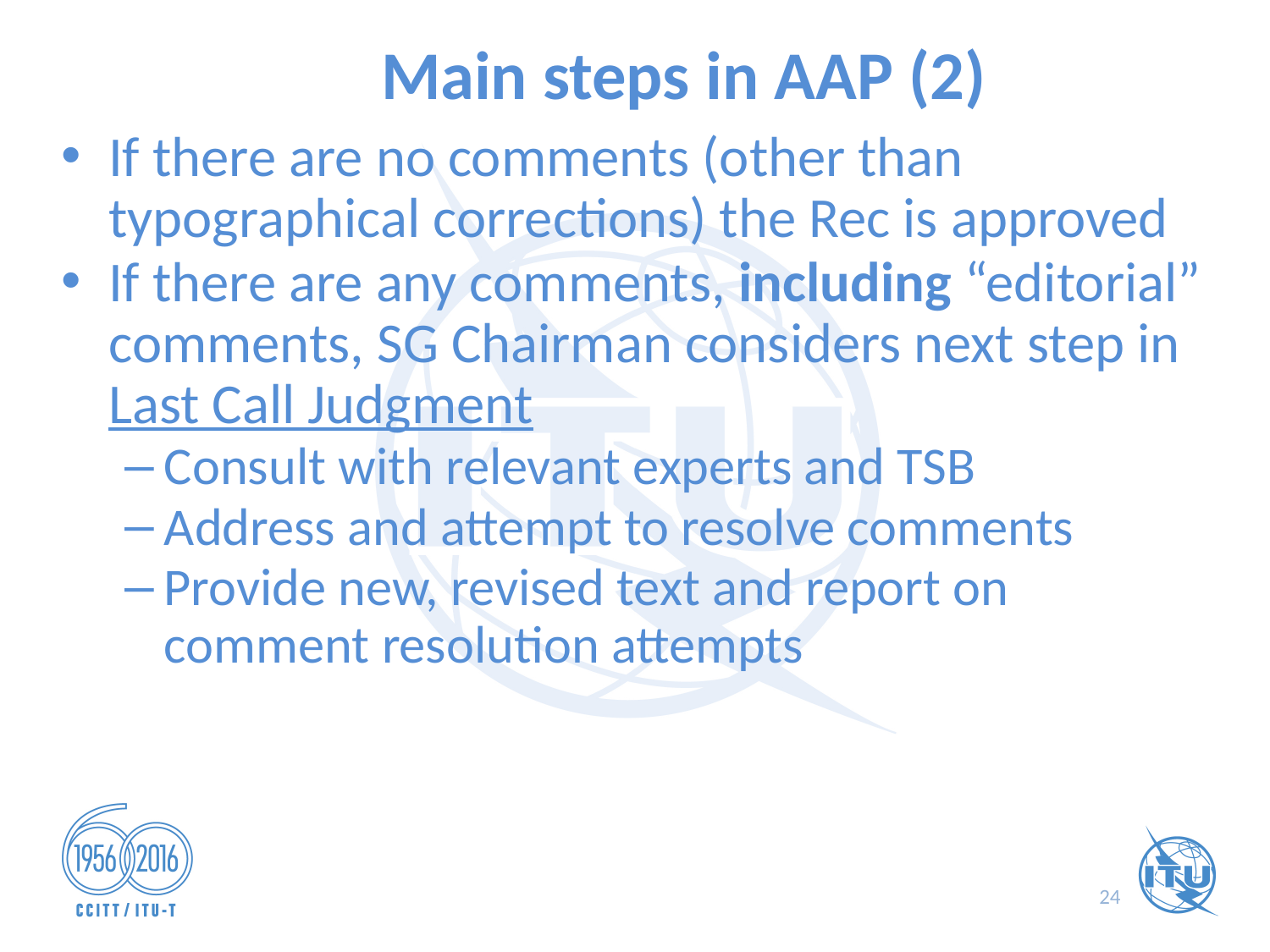

# Main steps in AAP (2)
If there are no comments (other than typographical corrections) the Rec is approved
If there are any comments, including “editorial” comments, SG Chairman considers next step in Last Call Judgment
Consult with relevant experts and TSB
Address and attempt to resolve comments
Provide new, revised text and report on comment resolution attempts
24